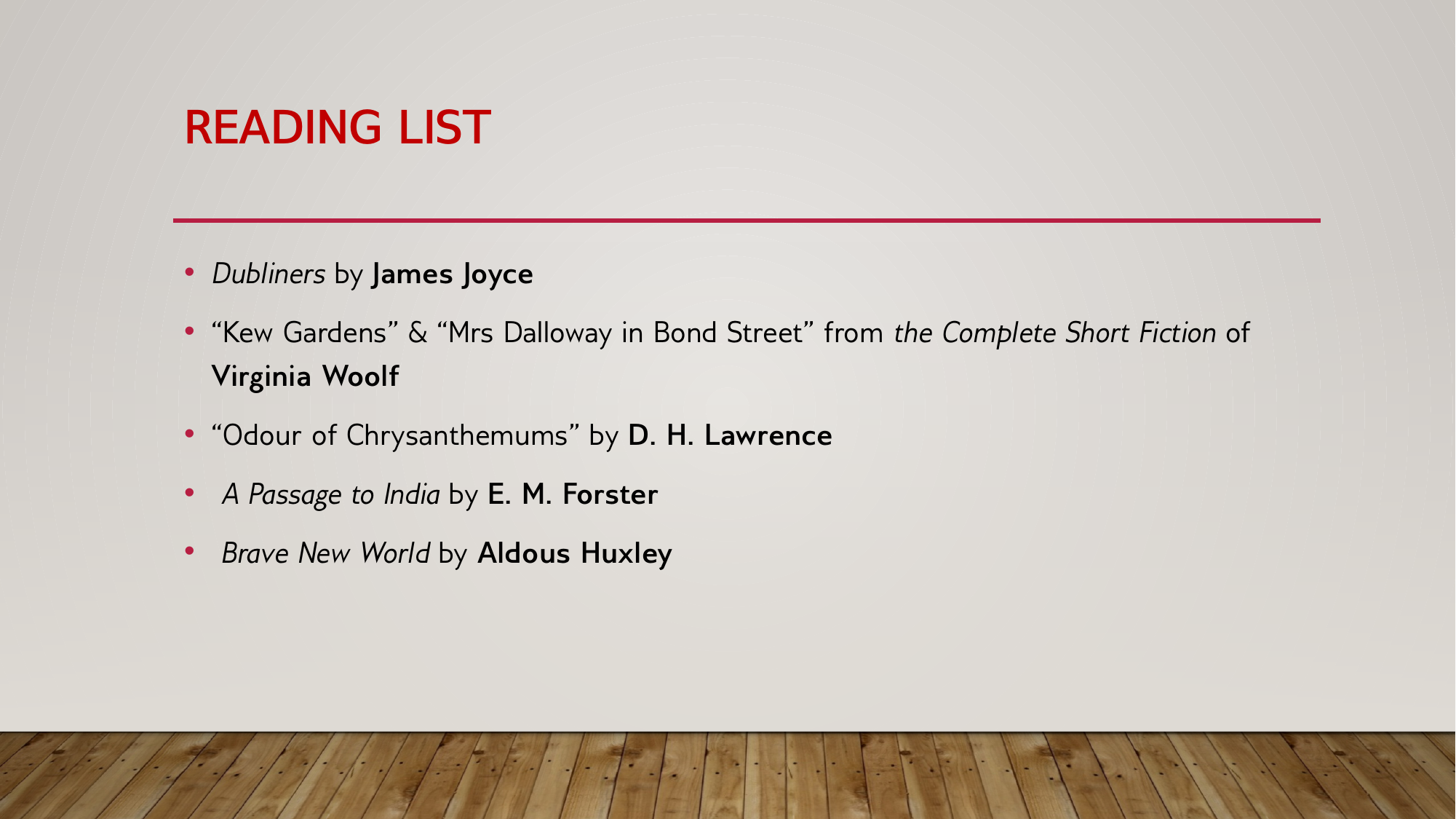

# Readıng lıst
Dubliners by James Joyce
“Kew Gardens” & “Mrs Dalloway in Bond Street” from the Complete Short Fiction of Virginia Woolf
“Odour of Chrysanthemums” by D. H. Lawrence
 A Passage to India by E. M. Forster
 Brave New World by Aldous Huxley